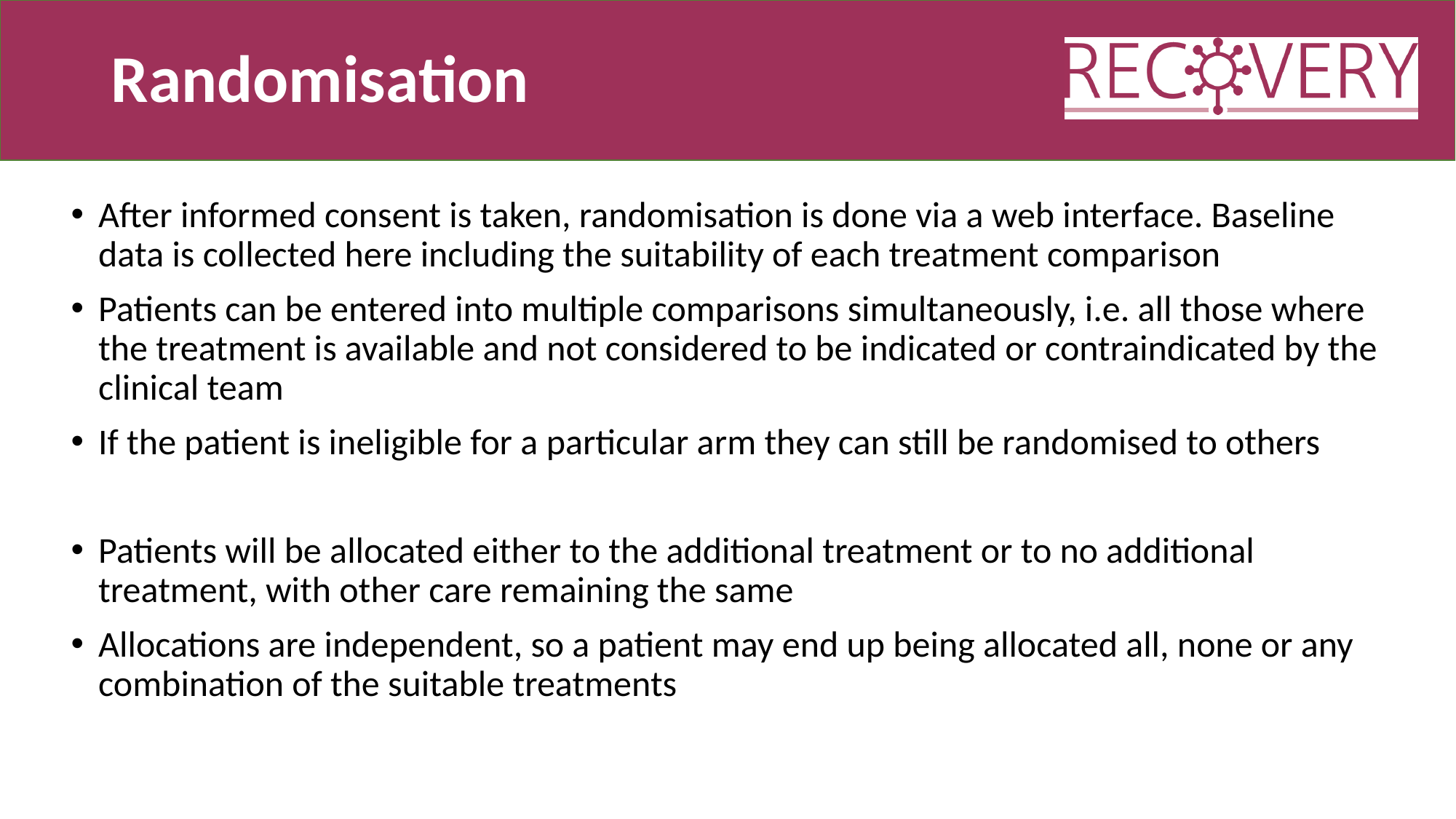

# Randomisation
After informed consent is taken, randomisation is done via a web interface. Baseline data is collected here including the suitability of each treatment comparison
Patients can be entered into multiple comparisons simultaneously, i.e. all those where the treatment is available and not considered to be indicated or contraindicated by the clinical team
If the patient is ineligible for a particular arm they can still be randomised to others

Patients will be allocated either to the additional treatment or to no additional treatment, with other care remaining the same
Allocations are independent, so a patient may end up being allocated all, none or any combination of the suitable treatments